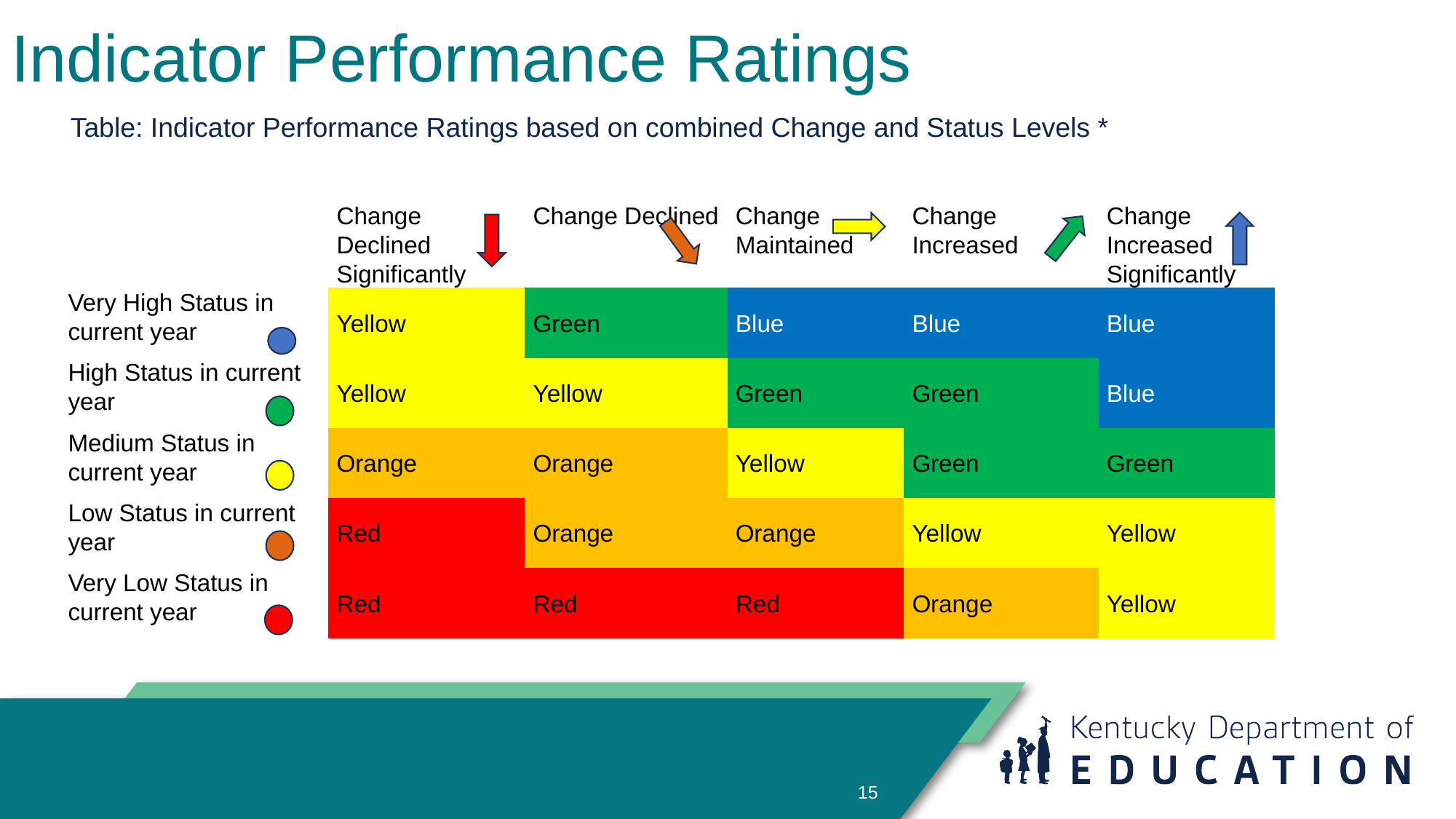

# Indicator Performance Ratings
Table: Indicator Performance Ratings based on combined Change and Status Levels *

|  | Change Declined Significantly | Change Declined | Change Maintained | Change Increased | Change Increased Significantly |
| --- | --- | --- | --- | --- | --- |
| Very High Status in current year | Yellow | Green | Blue | Blue | Blue |
| High Status in current year | Yellow | Yellow | Green | Green | Blue |
| Medium Status in current year | Orange | Orange | Yellow | Green | Green |
| Low Status in current year | Red | Orange | Orange | Yellow | Yellow |
| Very Low Status in current year | Red | Red | Red | Orange | Yellow |